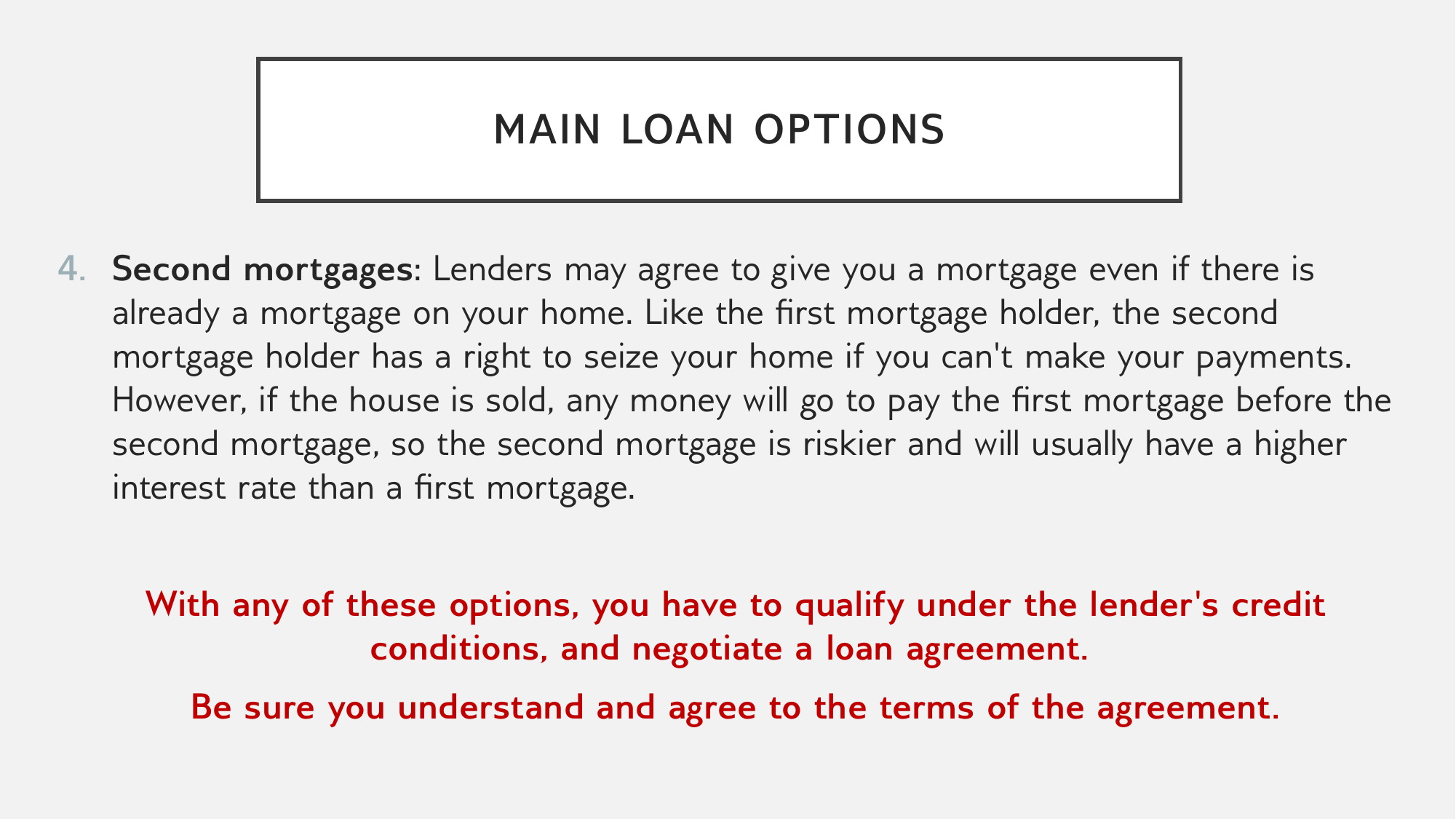

# Main loan options
Second mortgages: Lenders may agree to give you a mortgage even if there is already a mortgage on your home. Like the first mortgage holder, the second mortgage holder has a right to seize your home if you can't make your payments. However, if the house is sold, any money will go to pay the first mortgage before the second mortgage, so the second mortgage is riskier and will usually have a higher interest rate than a first mortgage.

With any of these options, you have to qualify under the lender's credit conditions, and negotiate a loan agreement.
Be sure you understand and agree to the terms of the agreement.